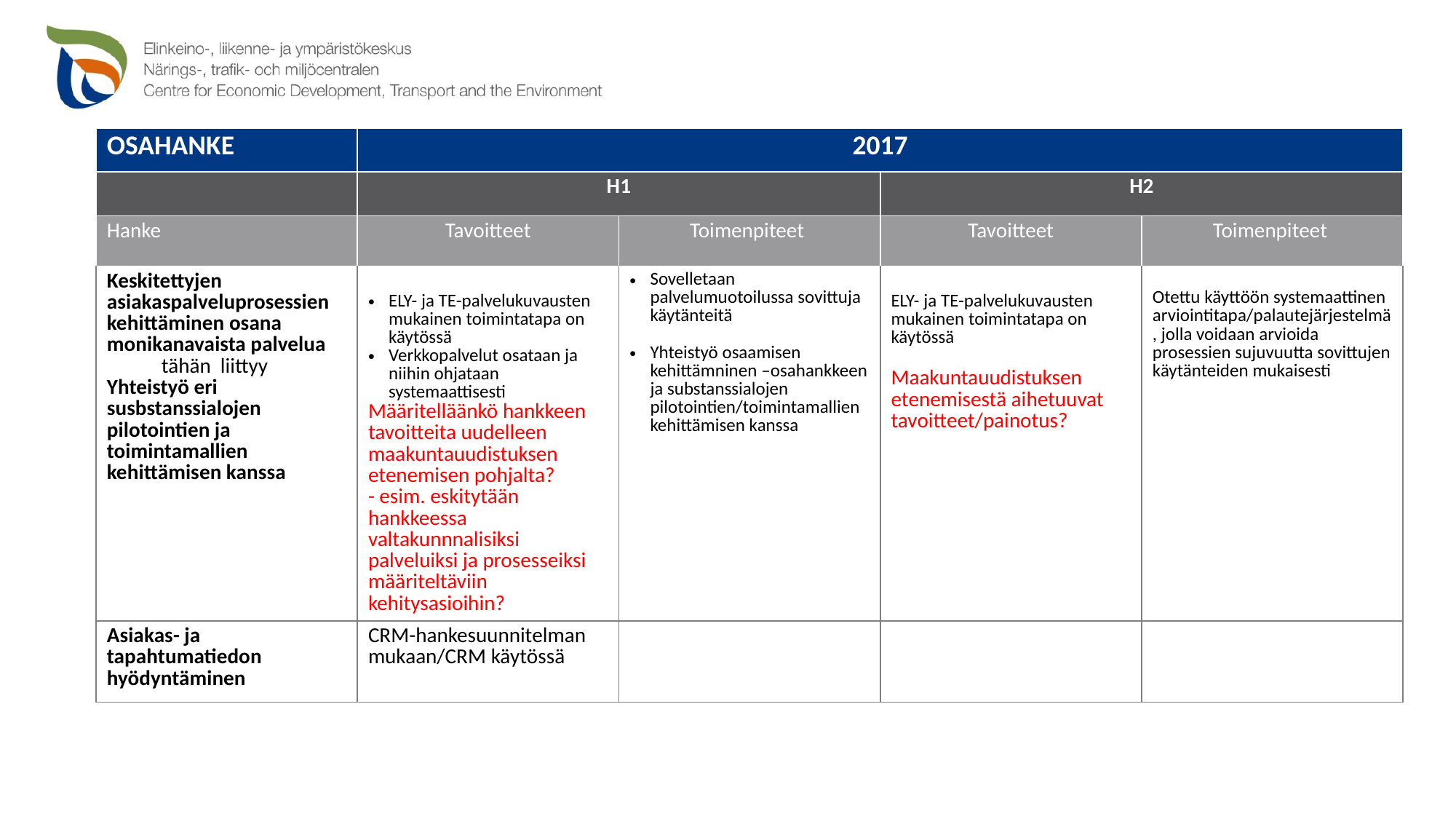

| OSAHANKE | 2017 |  |  |  |
| --- | --- | --- | --- | --- |
|  | H1 |  | H2 |  |
| Hanke | Tavoitteet | Toimenpiteet | Tavoitteet | Toimenpiteet |
| Keskitettyjen asiakaspalveluprosessien kehittäminen osana monikanavaista palvelua tähän liittyy Yhteistyö eri susbstanssialojen pilotointien ja toimintamallien kehittämisen kanssa | ELY- ja TE-palvelukuvausten mukainen toimintatapa on käytössä Verkkopalvelut osataan ja niihin ohjataan systemaattisesti Määritelläänkö hankkeen tavoitteita uudelleen maakuntauudistuksen etenemisen pohjalta? - esim. eskitytään hankkeessa valtakunnnalisiksi palveluiksi ja prosesseiksi määriteltäviin kehitysasioihin? | Sovelletaan palvelumuotoilussa sovittuja käytänteitä Yhteistyö osaamisen kehittämninen –osahankkeen ja substanssialojen pilotointien/toimintamallien kehittämisen kanssa | ELY- ja TE-palvelukuvausten mukainen toimintatapa on käytössä Maakuntauudistuksen etenemisestä aihetuuvat tavoitteet/painotus? | Otettu käyttöön systemaattinen arviointitapa/palautejärjestelmä, jolla voidaan arvioida prosessien sujuvuutta sovittujen käytänteiden mukaisesti |
| Asiakas- ja tapahtumatiedon hyödyntäminen | CRM-hankesuunnitelman mukaan/CRM käytössä |  |  |  |